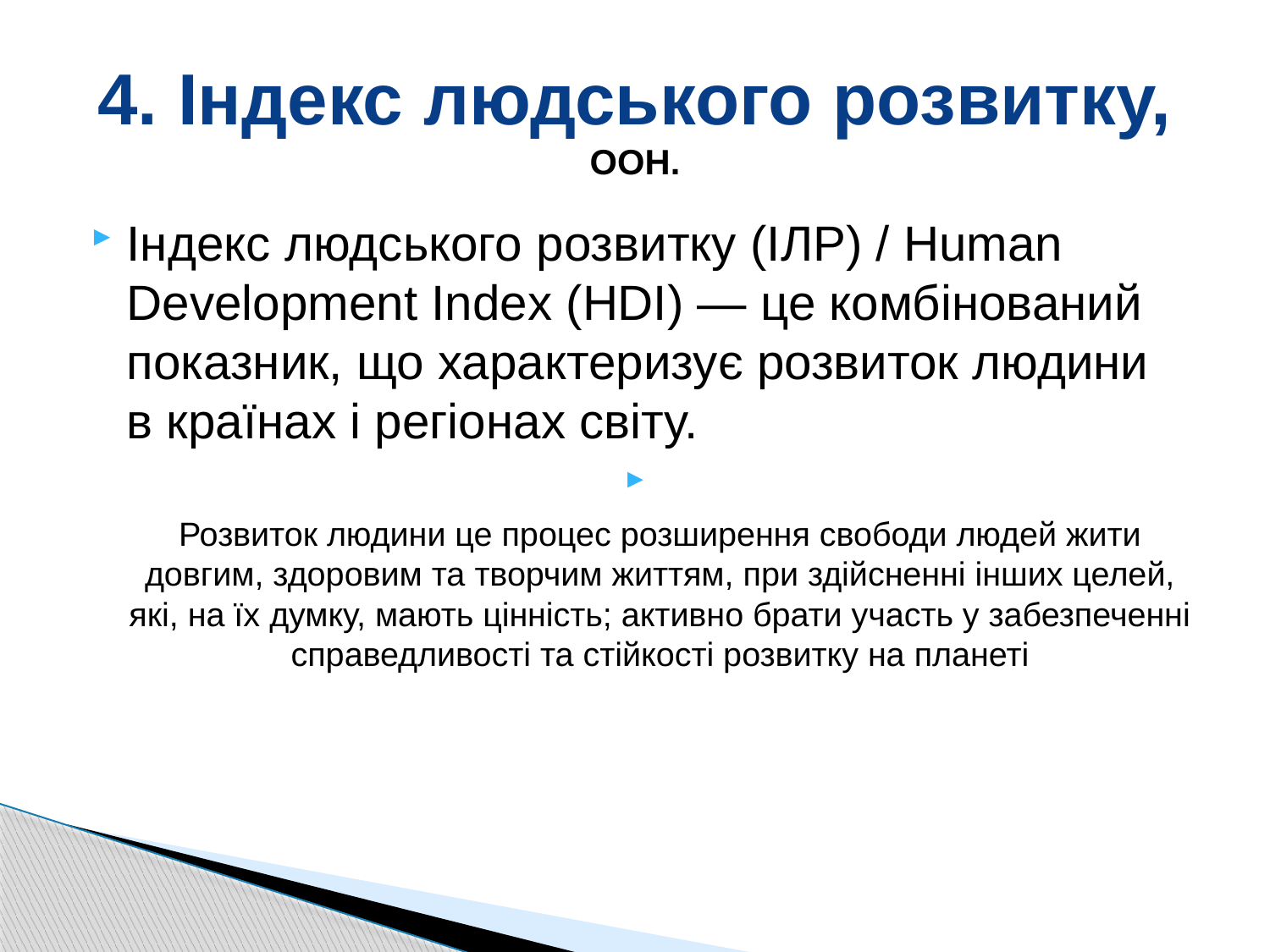

# 4. Індекс людського розвитку, ООН.
Індекс людського розвитку (ІЛР) / Human Development Index (HDI) — це комбінований показник, що характеризує розвиток людини в країнах і регіонах світу.
Розвиток людини це процес розширення свободи людей жити довгим, здоровим та творчим життям, при здійсненні інших целей, які, на їх думку, мають цінність; активно брати участь у забезпеченні справедливості та стійкості розвитку на планеті